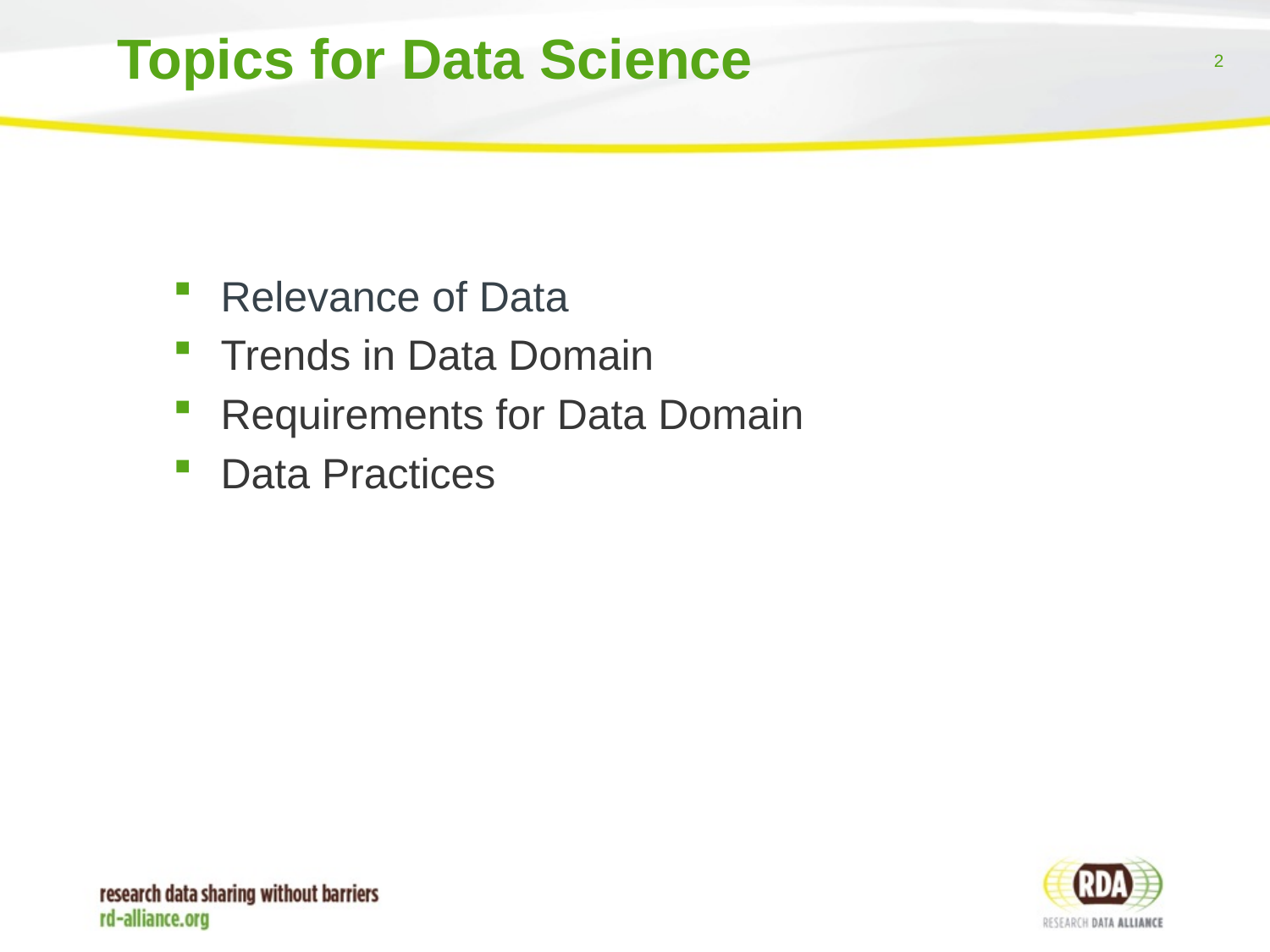

# Topics for Data Science
Relevance of Data
Trends in Data Domain
Requirements for Data Domain
Data Practices